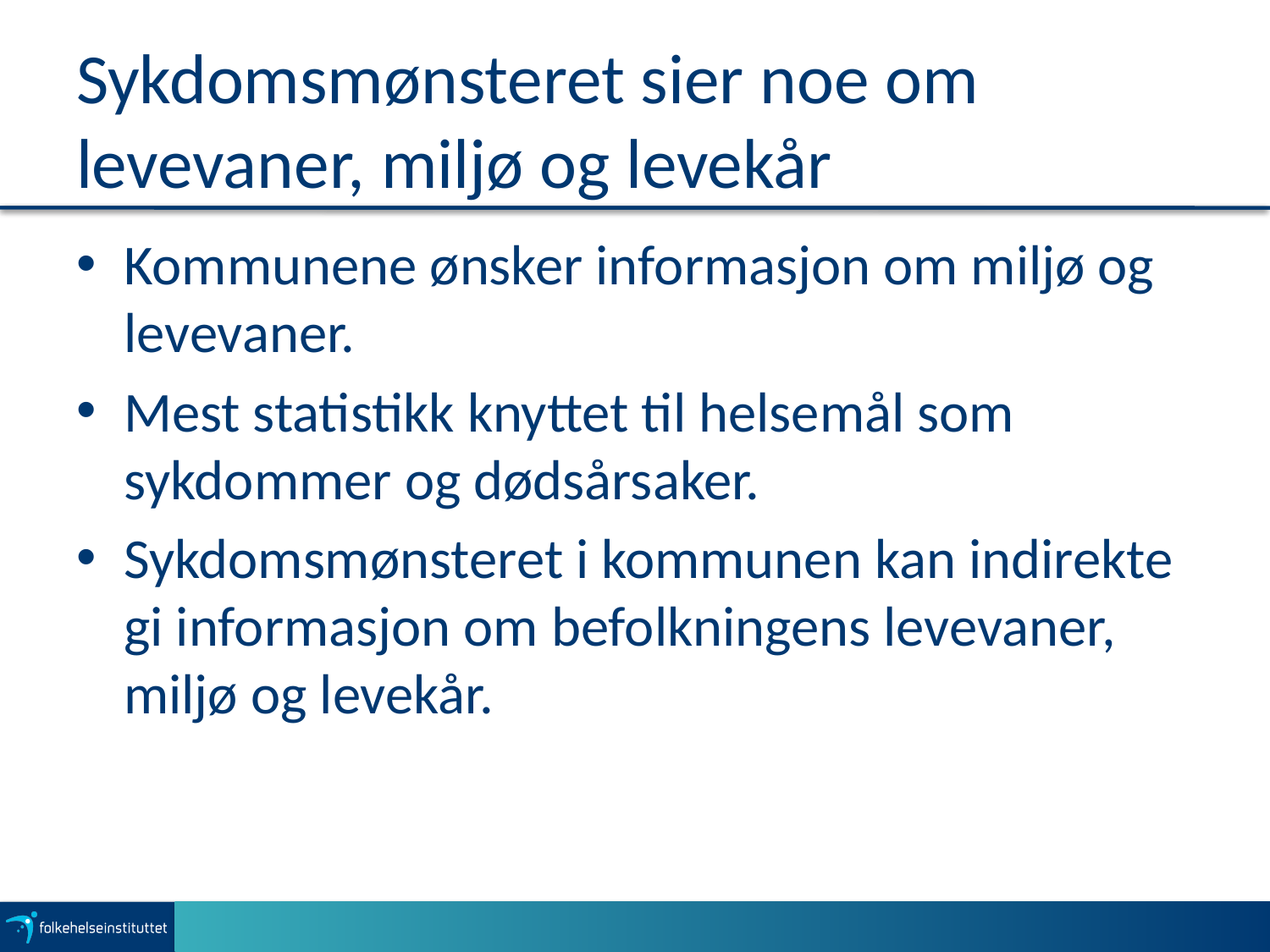

# Sykdomsmønsteret sier noe om levevaner, miljø og levekår
Kommunene ønsker informasjon om miljø og levevaner.
Mest statistikk knyttet til helsemål som sykdommer og dødsårsaker.
Sykdomsmønsteret i kommunen kan indirekte gi informasjon om befolkningens levevaner, miljø og levekår.